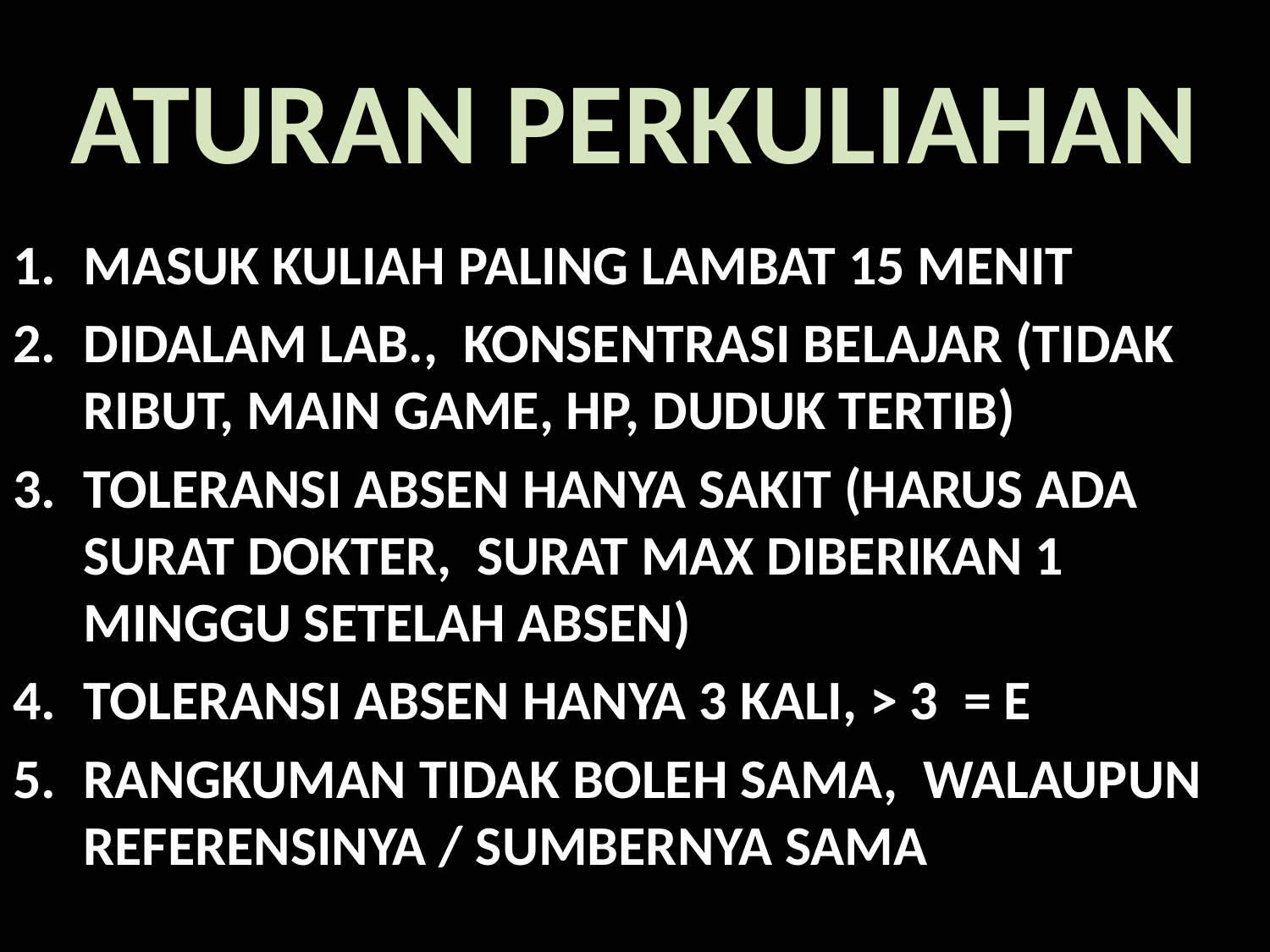

# ATURAN PERKULIAHAN
MASUK KULIAH PALING LAMBAT 15 MENIT
DIDALAM LAB.,  KONSENTRASI BELAJAR (TIDAK RIBUT, MAIN GAME, HP, DUDUK TERTIB)
TOLERANSI ABSEN HANYA SAKIT (HARUS ADA SURAT DOKTER,  SURAT MAX DIBERIKAN 1 MINGGU SETELAH ABSEN)
TOLERANSI ABSEN HANYA 3 KALI, > 3  = E
RANGKUMAN TIDAK BOLEH SAMA,  WALAUPUN REFERENSINYA / SUMBERNYA SAMA